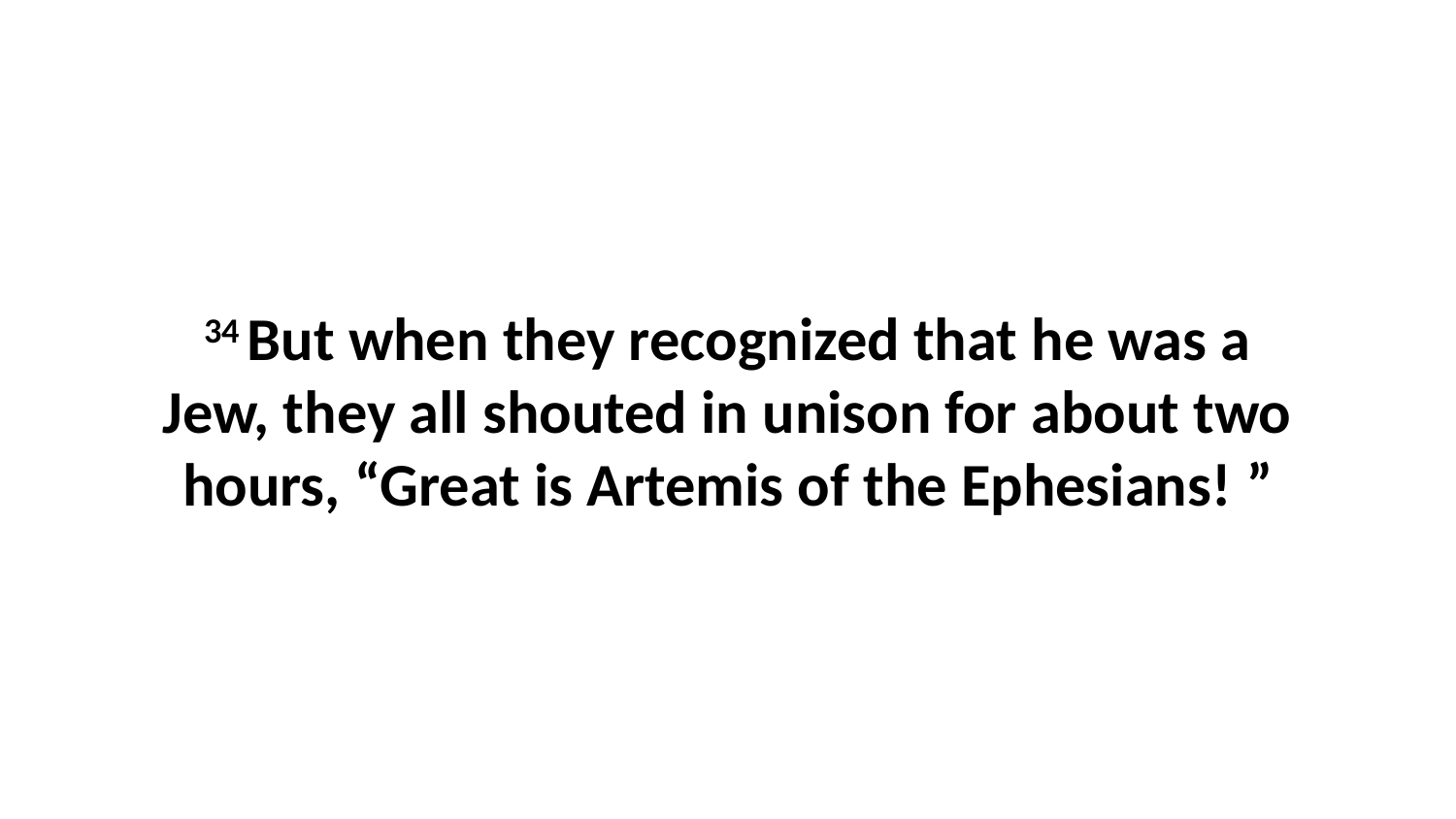

34 But when they recognized that he was a Jew, they all shouted in unison for about two hours, “Great is Artemis of the Ephesians! ”